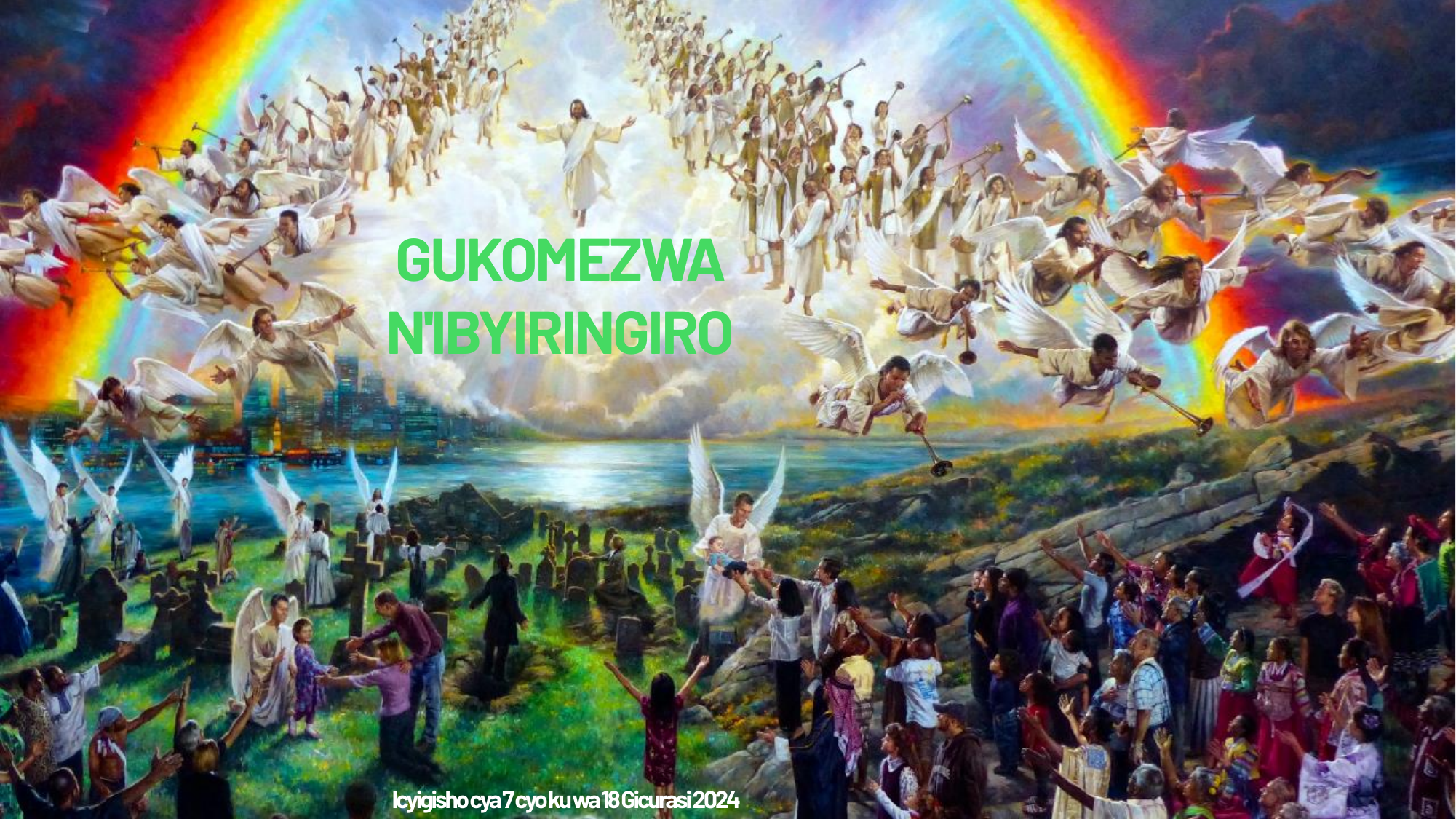

GUKOMEZWA N'IBYIRINGIRO
Icyigisho cya 7 cyo ku wa 18 Gicurasi 2024